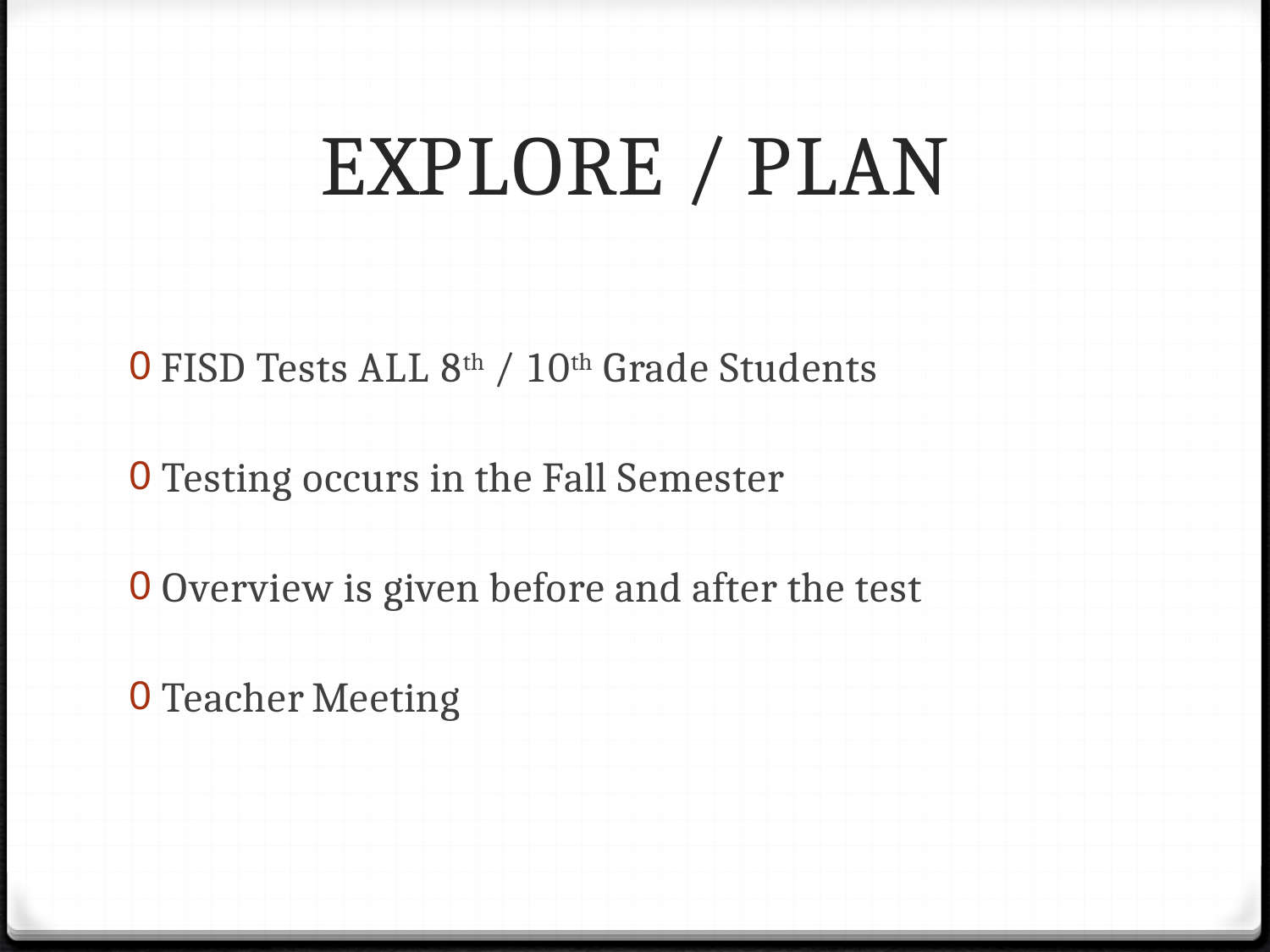

# EXPLORE / PLAN
FISD Tests ALL 8th / 10th Grade Students
Testing occurs in the Fall Semester
Overview is given before and after the test
Teacher Meeting